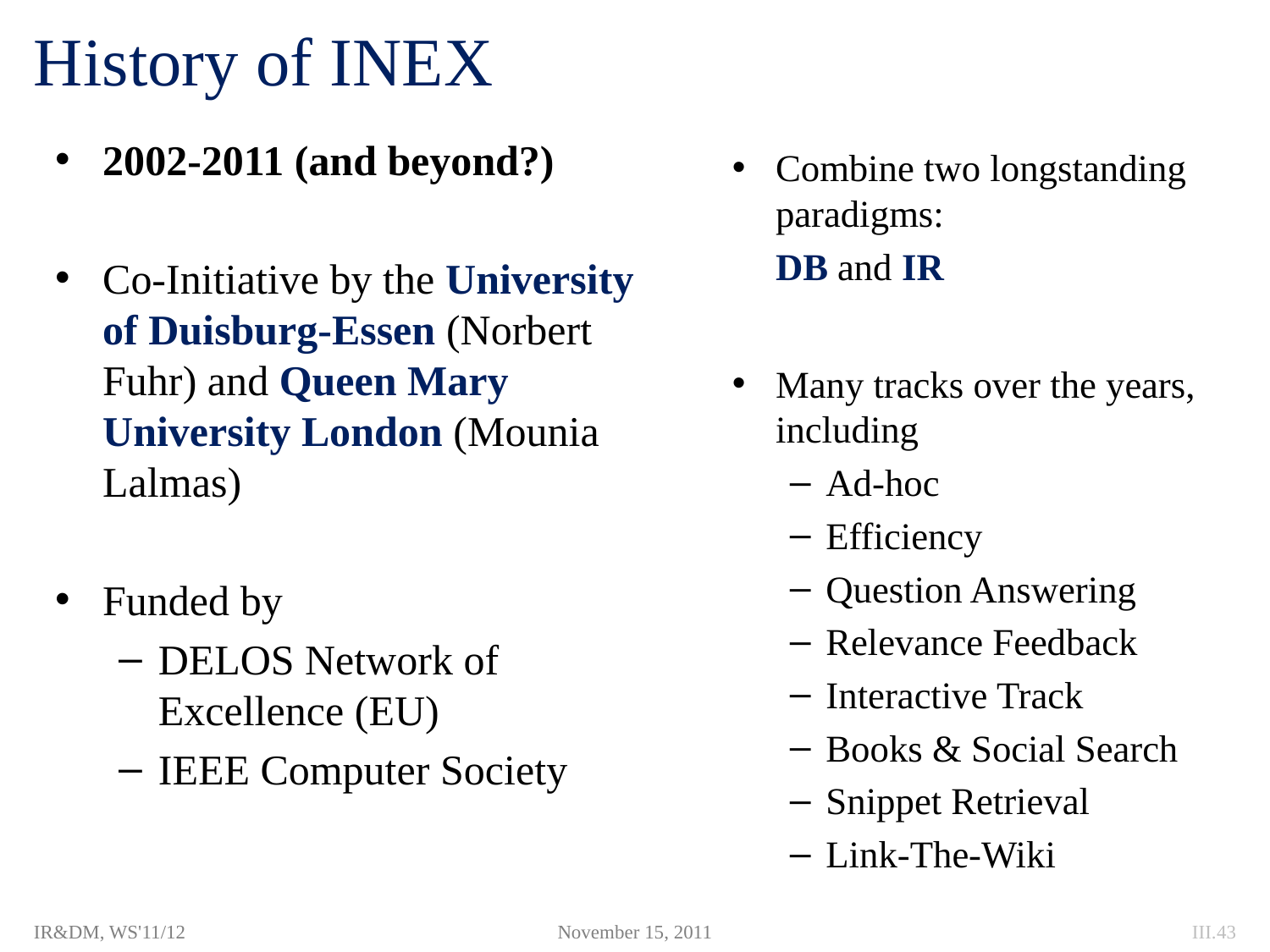

# History of INEX
2002-2011 (and beyond?)

Co-Initiative by the University of Duisburg-Essen (Norbert Fuhr) and Queen Mary University London (Mounia Lalmas)

Funded by
DELOS Network of Excellence (EU)
IEEE Computer Society

Combine two longstanding paradigms:
	DB and IR

Many tracks over the years, including
Ad-hoc
Efficiency
Question Answering
Relevance Feedback
Interactive Track
Books & Social Search
Snippet Retrieval
Link-The-Wiki

IR&DM, WS'11/12
November 15, 2011
III.43